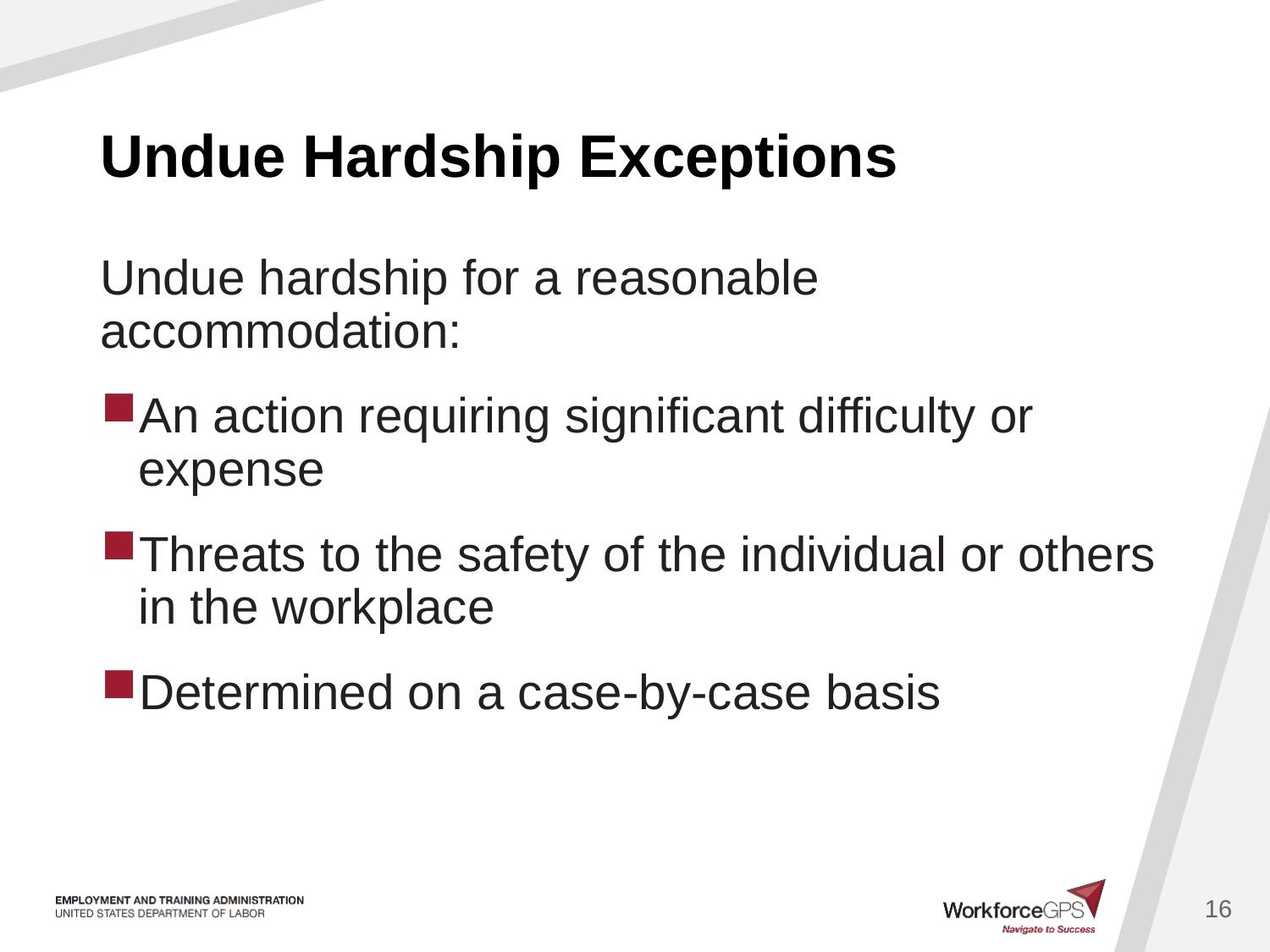

# Undue Hardship Exceptions
Undue hardship for a reasonable accommodation:
An action requiring significant difficulty or expense
Threats to the safety of the individual or others in the workplace
Determined on a case-by-case basis
16